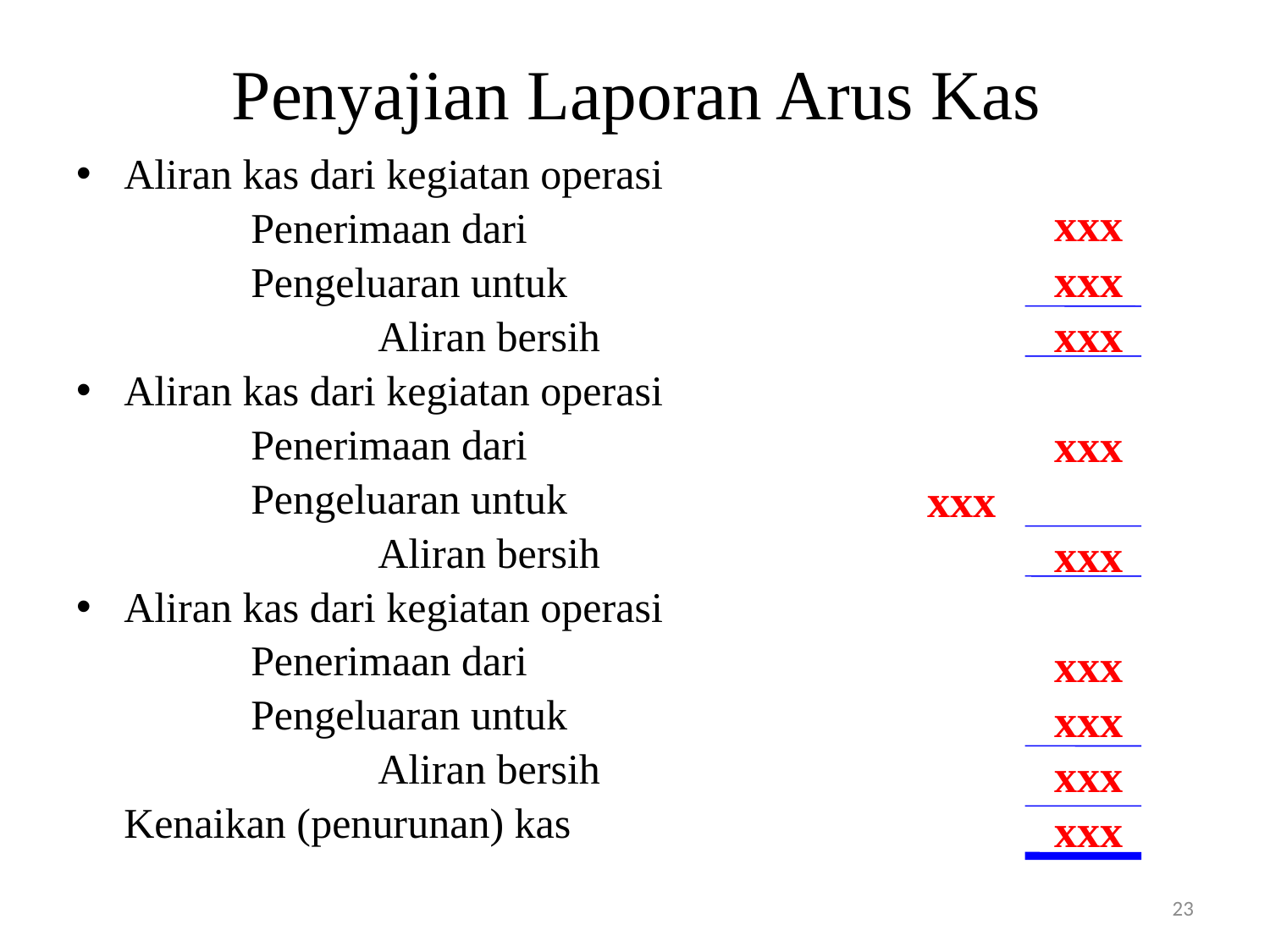

# Penyajian Laporan Arus Kas
Aliran kas dari kegiatan operasi
		Penerimaan dari
		Pengeluaran untuk
			Aliran bersih
Aliran kas dari kegiatan operasi
		Penerimaan dari
		Pengeluaran untuk
			Aliran bersih
Aliran kas dari kegiatan operasi
		Penerimaan dari
		Pengeluaran untuk
			Aliran bersih
	Kenaikan (penurunan) kas

	xxx
     	xxx
	xxx

	xxx 	xxx
	xxx

	xxx
    	xxx
	xxx
	xxx

23